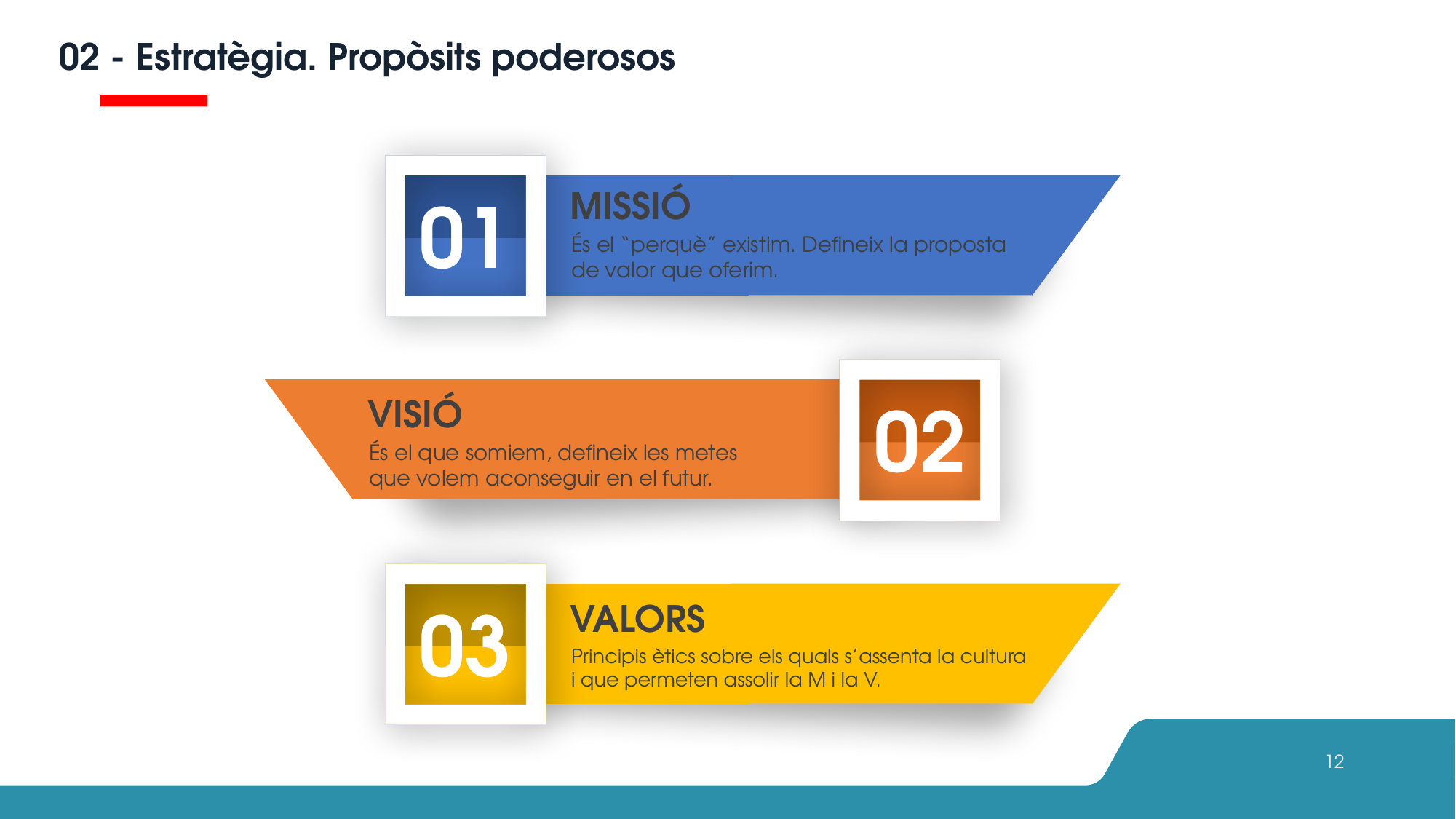

# 02 - Estratègia. Propòsits poderosos

MISSIÓ
És el “perquè” existim. Defineix la proposta de valor que oferim.
01

02
VISIÓ
És el que somiem, defineix les metes
que volem aconseguir en el futur.

03
VALORS
Principis ètics sobre els quals s’assenta la cultura i que permeten assolir la M i la V.

12